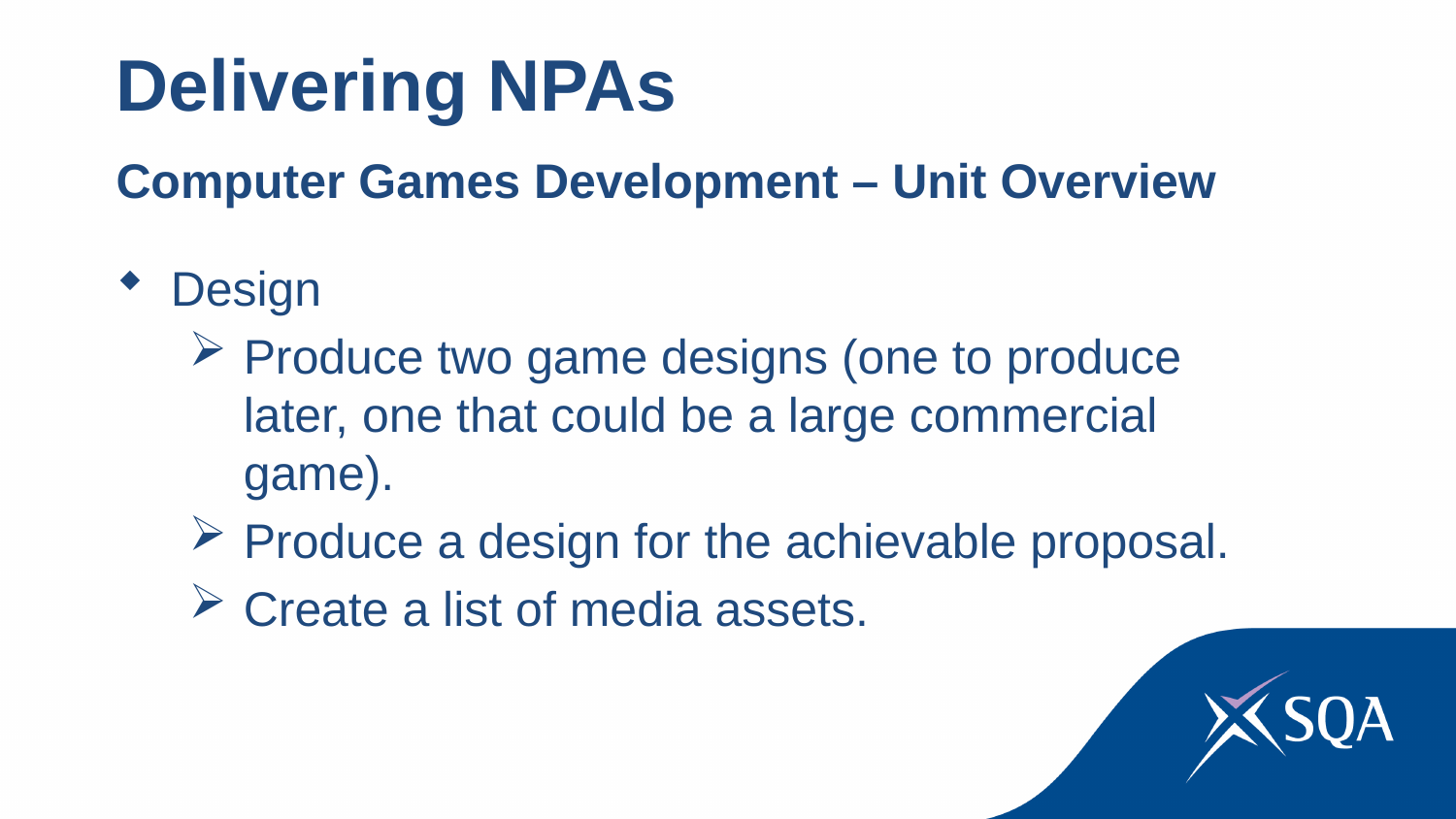

Delivering NPAs
Computer Games Development – Unit Overview
Design
Produce two game designs (one to produce later, one that could be a large commercial game).
Produce a design for the achievable proposal.
Create a list of media assets.